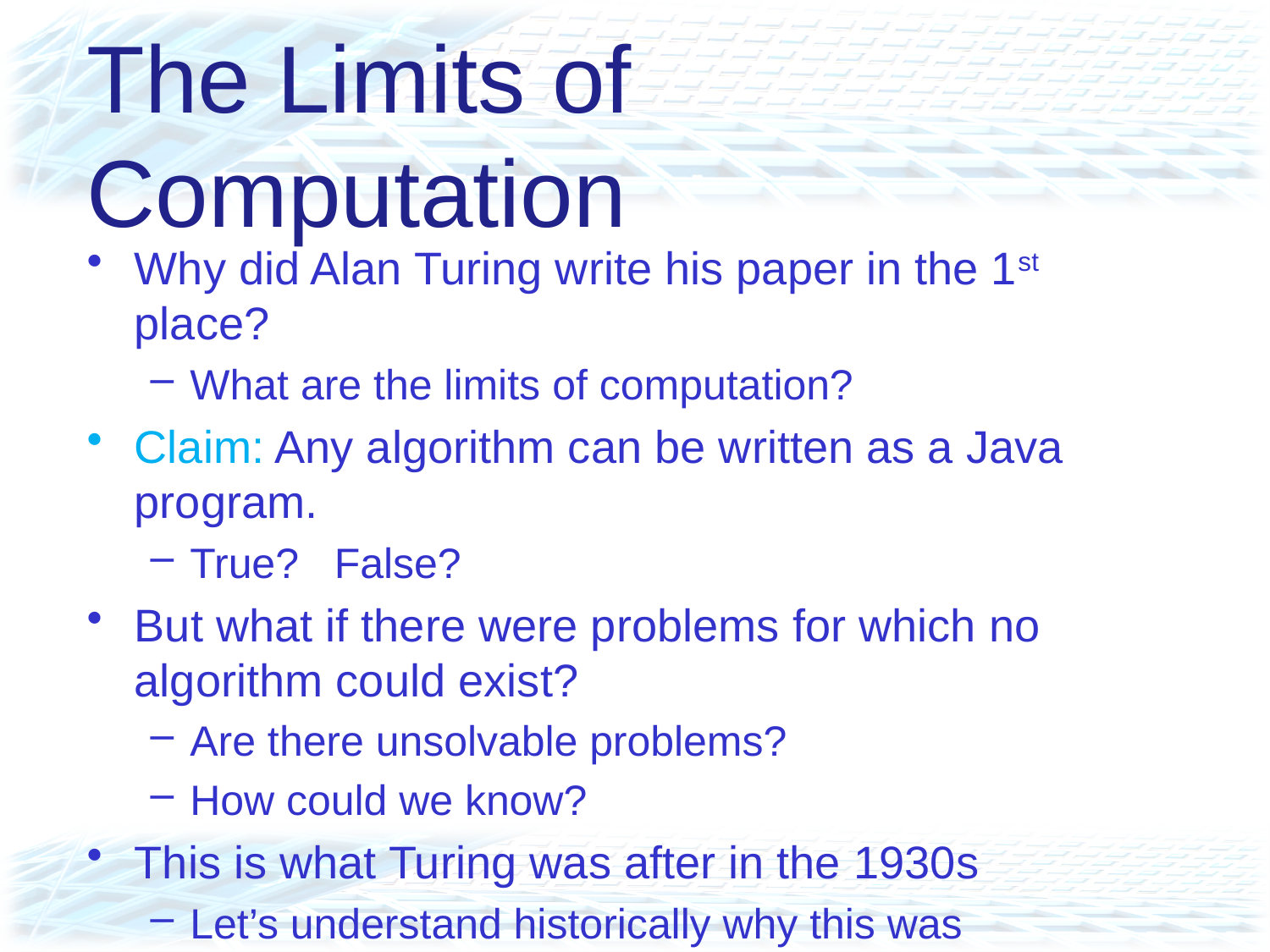

# The Limits of Computation
Why did Alan Turing write his paper in the 1st place?
What are the limits of computation?
Claim: Any algorithm can be written as a Java program.
True?   False?
But what if there were problems for which no algorithm could exist?
Are there unsolvable problems?
How could we know?
This is what Turing was after in the 1930s
Let’s understand historically why this was important...